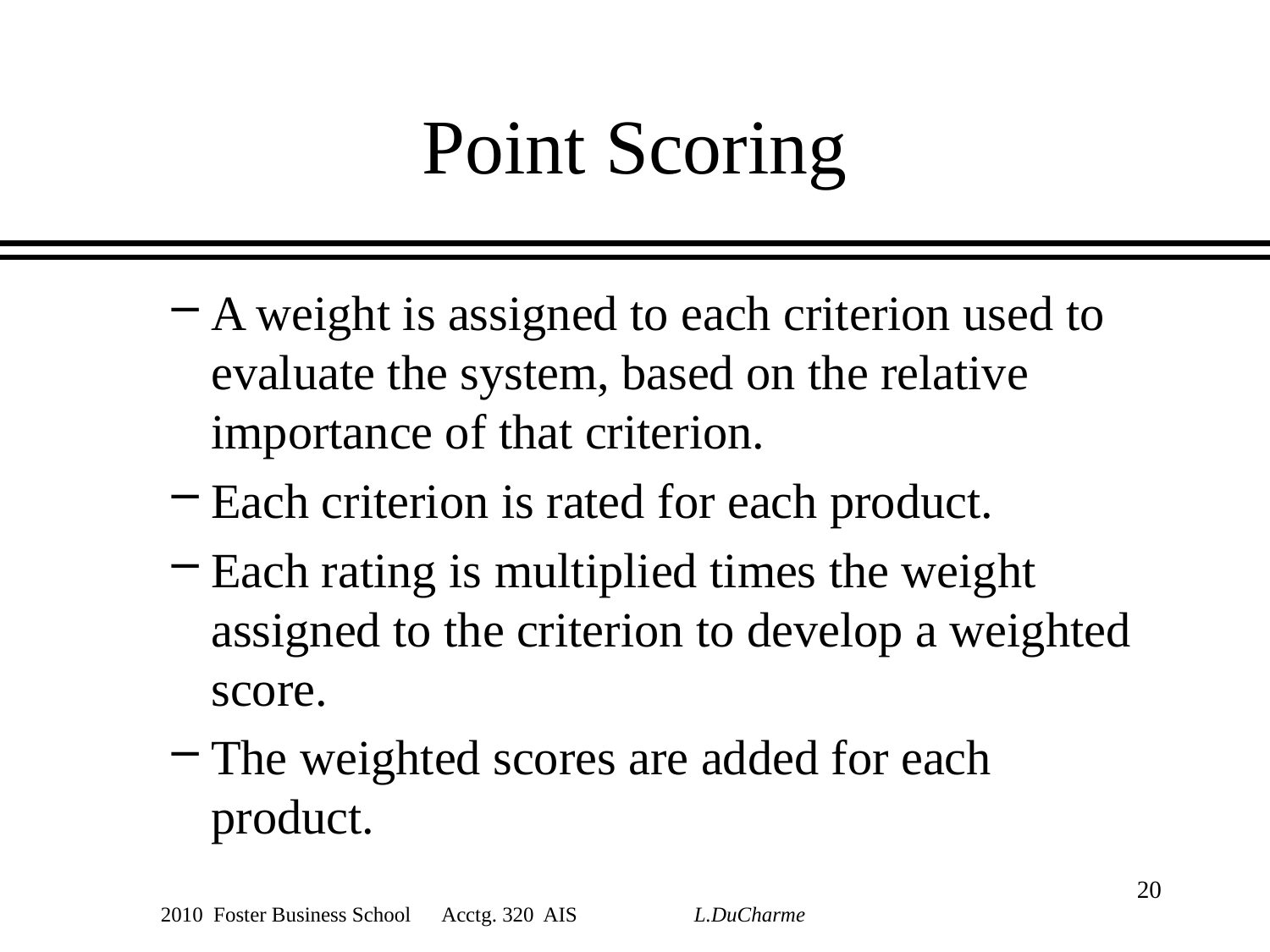

# Point Scoring
A weight is assigned to each criterion used to evaluate the system, based on the relative importance of that criterion.
Each criterion is rated for each product.
Each rating is multiplied times the weight assigned to the criterion to develop a weighted score.
The weighted scores are added for each product.

20